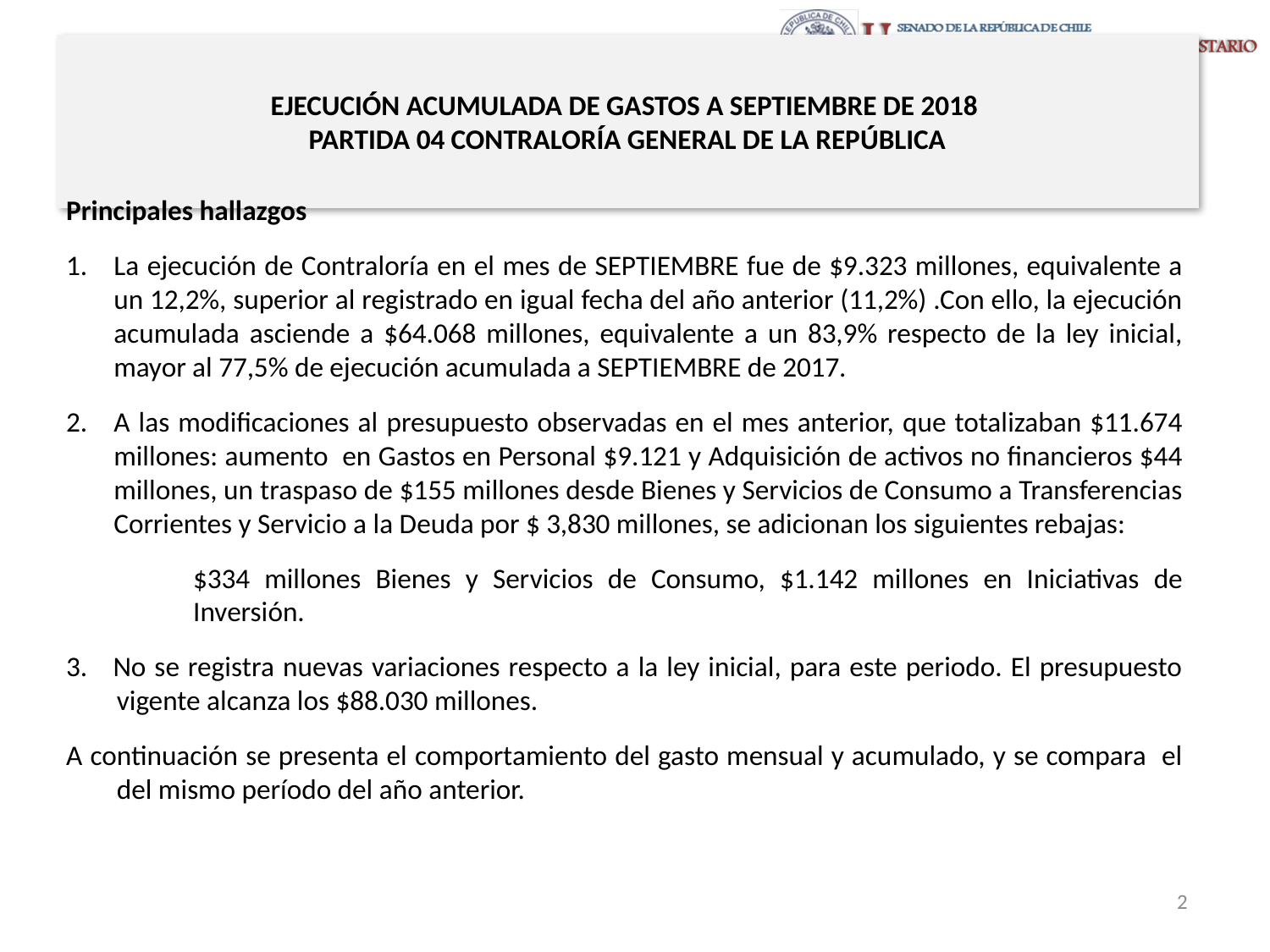

# EJECUCIÓN ACUMULADA DE GASTOS A SEPTIEMBRE DE 2018 PARTIDA 04 CONTRALORÍA GENERAL DE LA REPÚBLICA
Principales hallazgos
La ejecución de Contraloría en el mes de SEPTIEMBRE fue de $9.323 millones, equivalente a un 12,2%, superior al registrado en igual fecha del año anterior (11,2%) .Con ello, la ejecución acumulada asciende a $64.068 millones, equivalente a un 83,9% respecto de la ley inicial, mayor al 77,5% de ejecución acumulada a SEPTIEMBRE de 2017.
A las modificaciones al presupuesto observadas en el mes anterior, que totalizaban $11.674 millones: aumento  en Gastos en Personal $9.121 y Adquisición de activos no financieros $44 millones, un traspaso de $155 millones desde Bienes y Servicios de Consumo a Transferencias Corrientes y Servicio a la Deuda por $ 3,830 millones, se adicionan los siguientes rebajas:
	$334 millones Bienes y Servicios de Consumo, $1.142 millones en Iniciativas de 	Inversión.
3.   No se registra nuevas variaciones respecto a la ley inicial, para este periodo. El presupuesto vigente alcanza los $88.030 millones.
A continuación se presenta el comportamiento del gasto mensual y acumulado, y se compara  el del mismo período del año anterior.

2